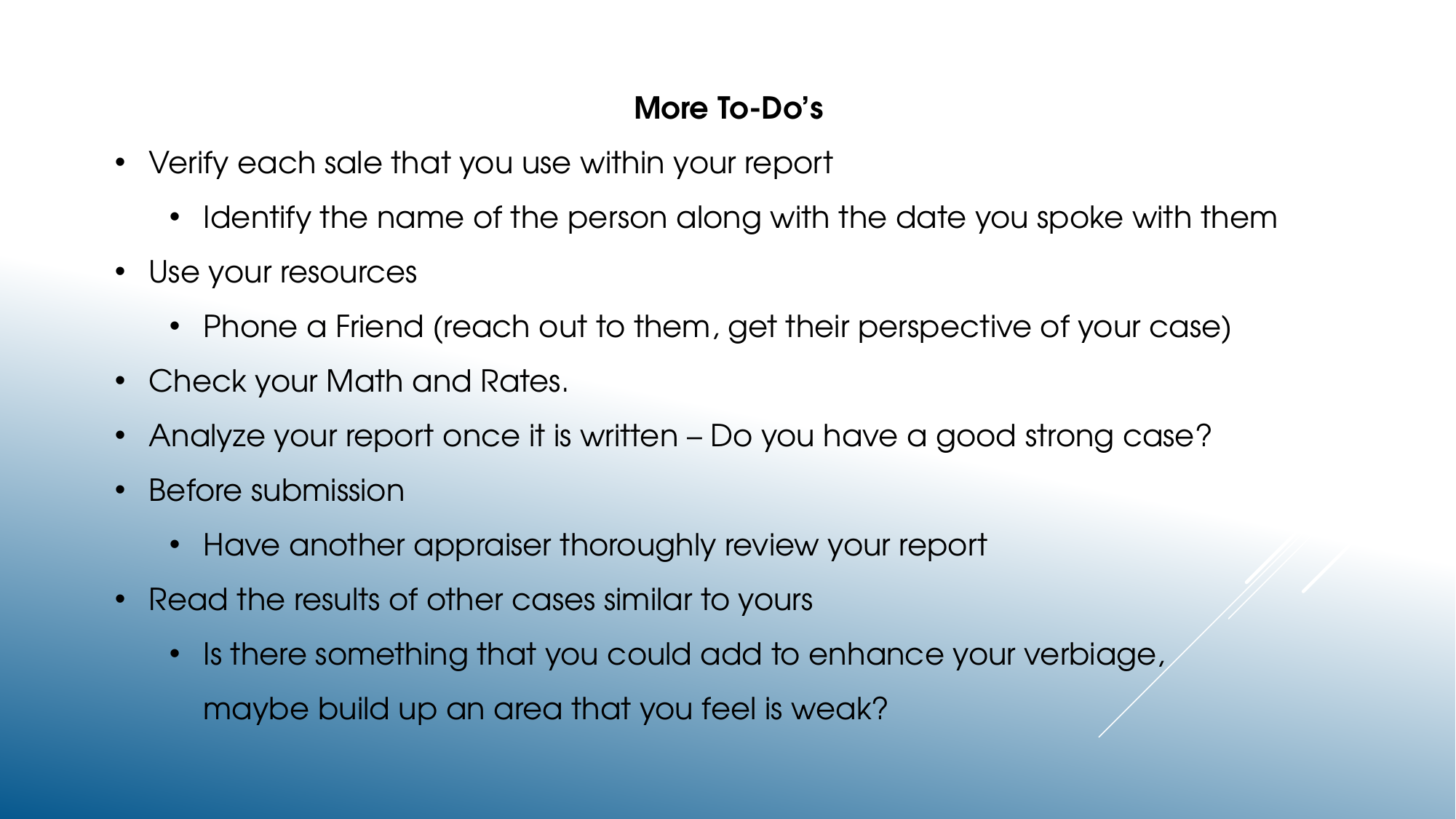

More To-Do’s
Verify each sale that you use within your report
Identify the name of the person along with the date you spoke with them
Use your resources
Phone a Friend (reach out to them, get their perspective of your case)
Check your Math and Rates.
Analyze your report once it is written – Do you have a good strong case?
Before submission
Have another appraiser thoroughly review your report
Read the results of other cases similar to yours
Is there something that you could add to enhance your verbiage,
maybe build up an area that you feel is weak?